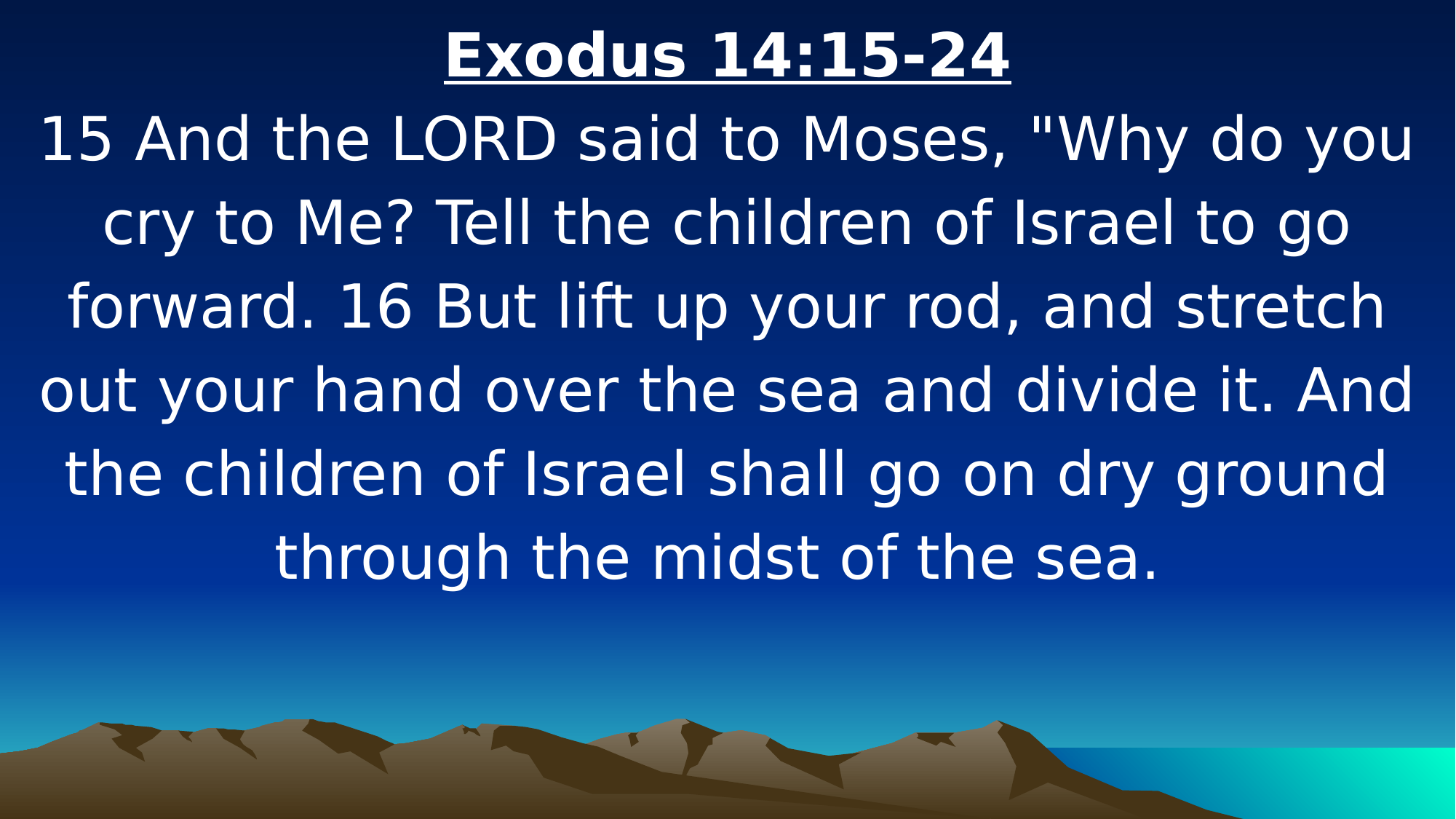

Exodus 14:15-24
15 And the LORD said to Moses, "Why do you cry to Me? Tell the children of Israel to go forward. 16 But lift up your rod, and stretch out your hand over the sea and divide it. And the children of Israel shall go on dry ground through the midst of the sea.